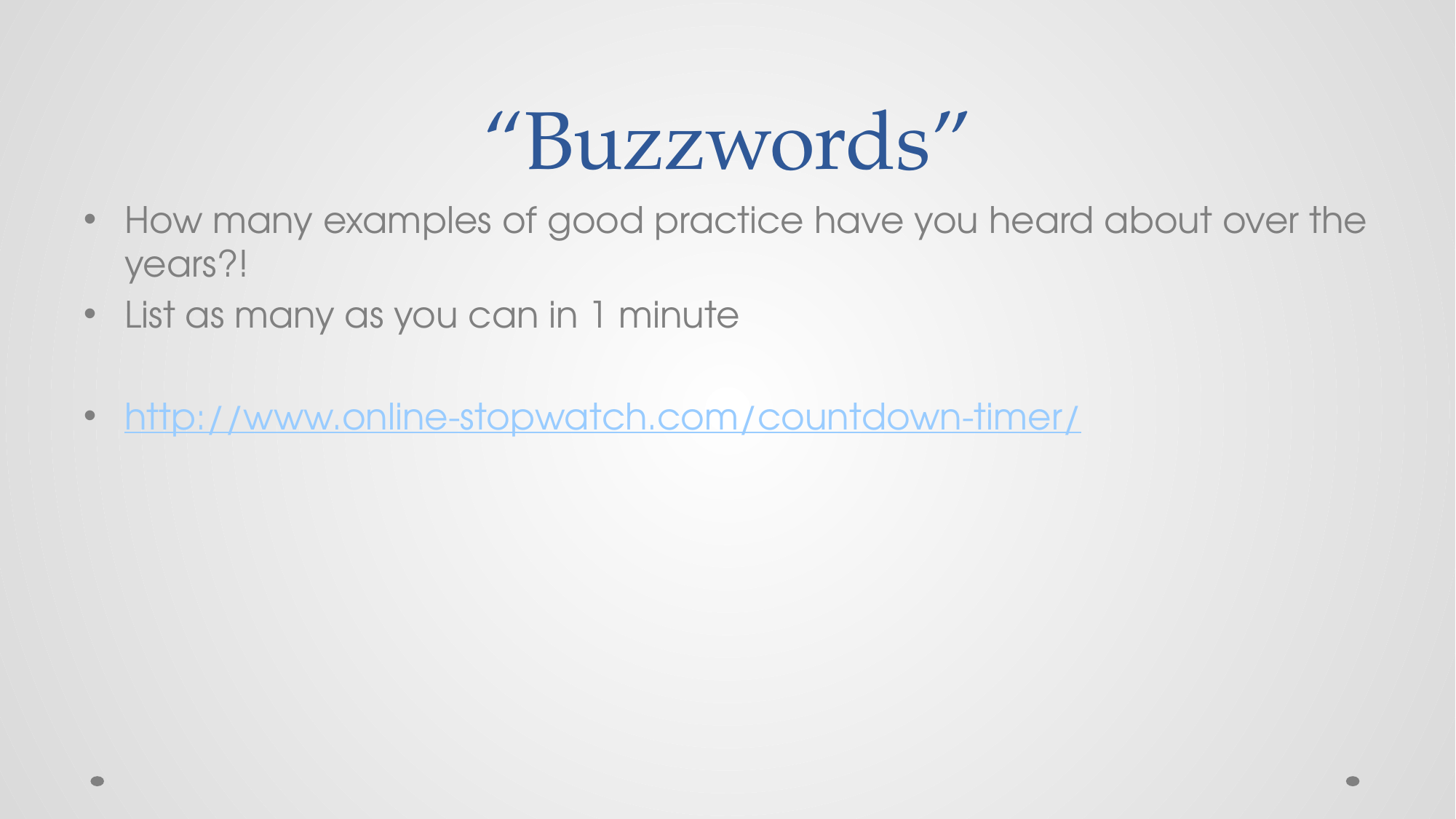

# “Buzzwords”
How many examples of good practice have you heard about over the years?!
List as many as you can in 1 minute

http://www.online-stopwatch.com/countdown-timer/